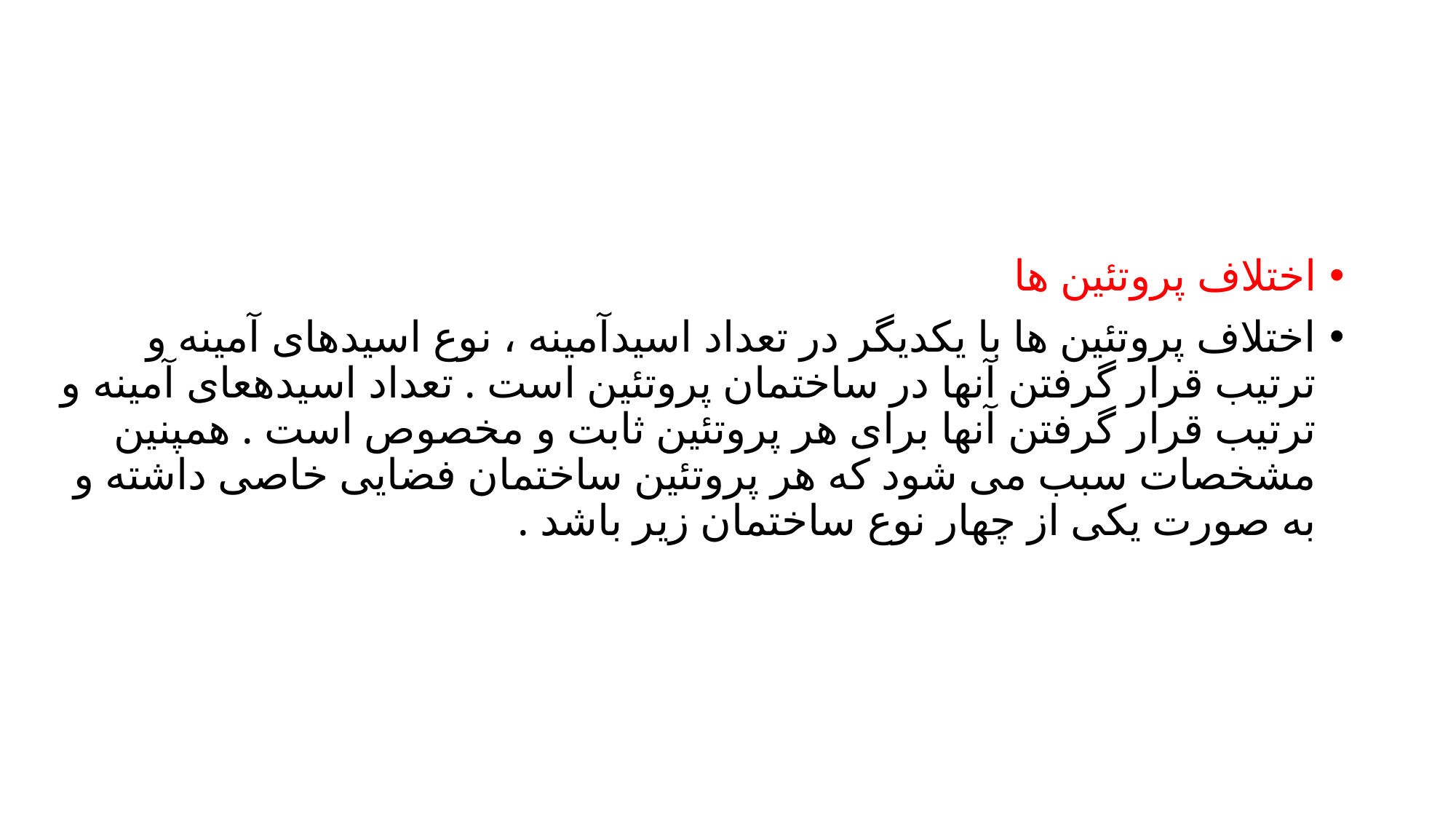

اختلاف پروتئین ها
اختلاف پروتئین ها با یکدیگر در تعداد اسیدآمینه ، نوع اسیدهای آمینه و ترتیب قرار گرفتن آنها در ساختمان پروتئین است . تعداد اسیدهعای آمینه و ترتیب قرار گرفتن آنها برای هر پروتئین ثابت و مخصوص است . همپنین مشخصات سبب می شود که هر پروتئین ساختمان فضایی خاصی داشته و به صورت یکی از چهار نوع ساختمان زیر باشد .